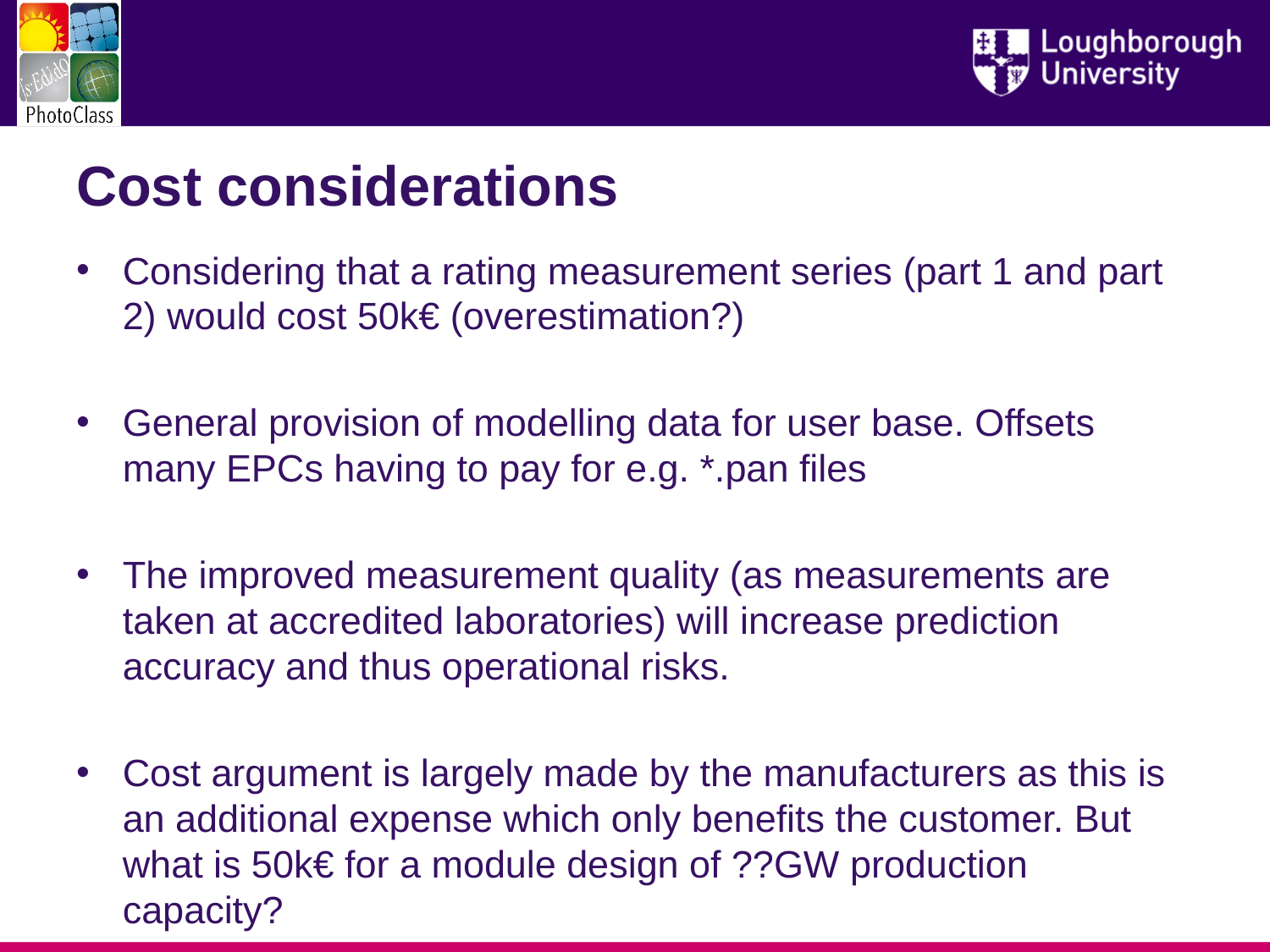

# Cost considerations
Considering that a rating measurement series (part 1 and part 2) would cost 50k€ (overestimation?)

General provision of modelling data for user base. Offsets many EPCs having to pay for e.g. *.pan files

The improved measurement quality (as measurements are taken at accredited laboratories) will increase prediction accuracy and thus operational risks.

Cost argument is largely made by the manufacturers as this is an additional expense which only benefits the customer. But what is 50k€ for a module design of ??GW production capacity?